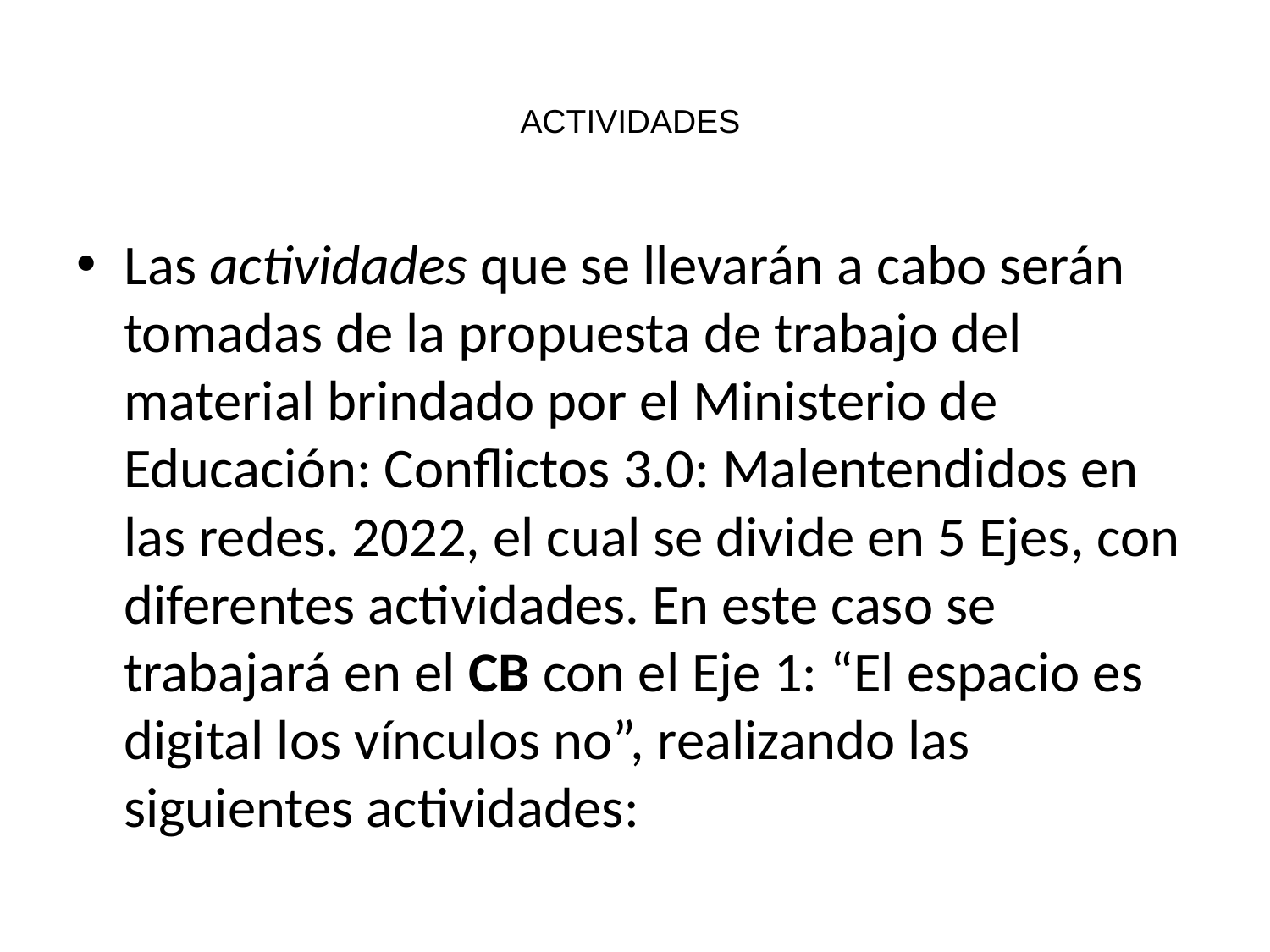

# ACTIVIDADES
Las actividades que se llevarán a cabo serán tomadas de la propuesta de trabajo del material brindado por el Ministerio de Educación: Conflictos 3.0: Malentendidos en las redes. 2022, el cual se divide en 5 Ejes, con diferentes actividades. En este caso se trabajará en el CB con el Eje 1: “El espacio es digital los vínculos no”, realizando las siguientes actividades: